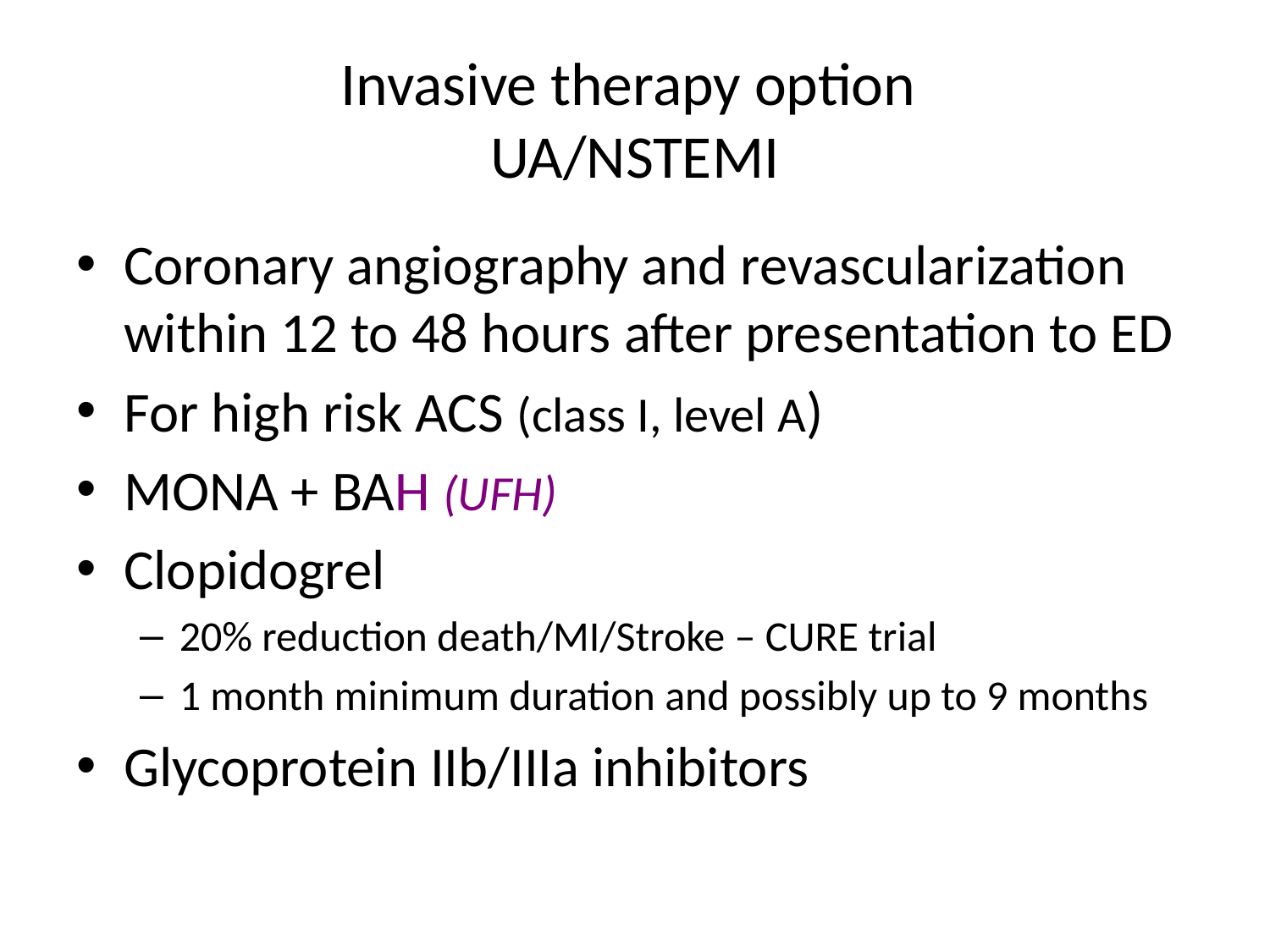

# Invasive therapy option UA/NSTEMI
Coronary angiography and revascularization within 12 to 48 hours after presentation to ED
For high risk ACS (class I, level A)
MONA + BAH (UFH)
Clopidogrel
20% reduction death/MI/Stroke – CURE trial
1 month minimum duration and possibly up to 9 months
Glycoprotein IIb/IIIa inhibitors